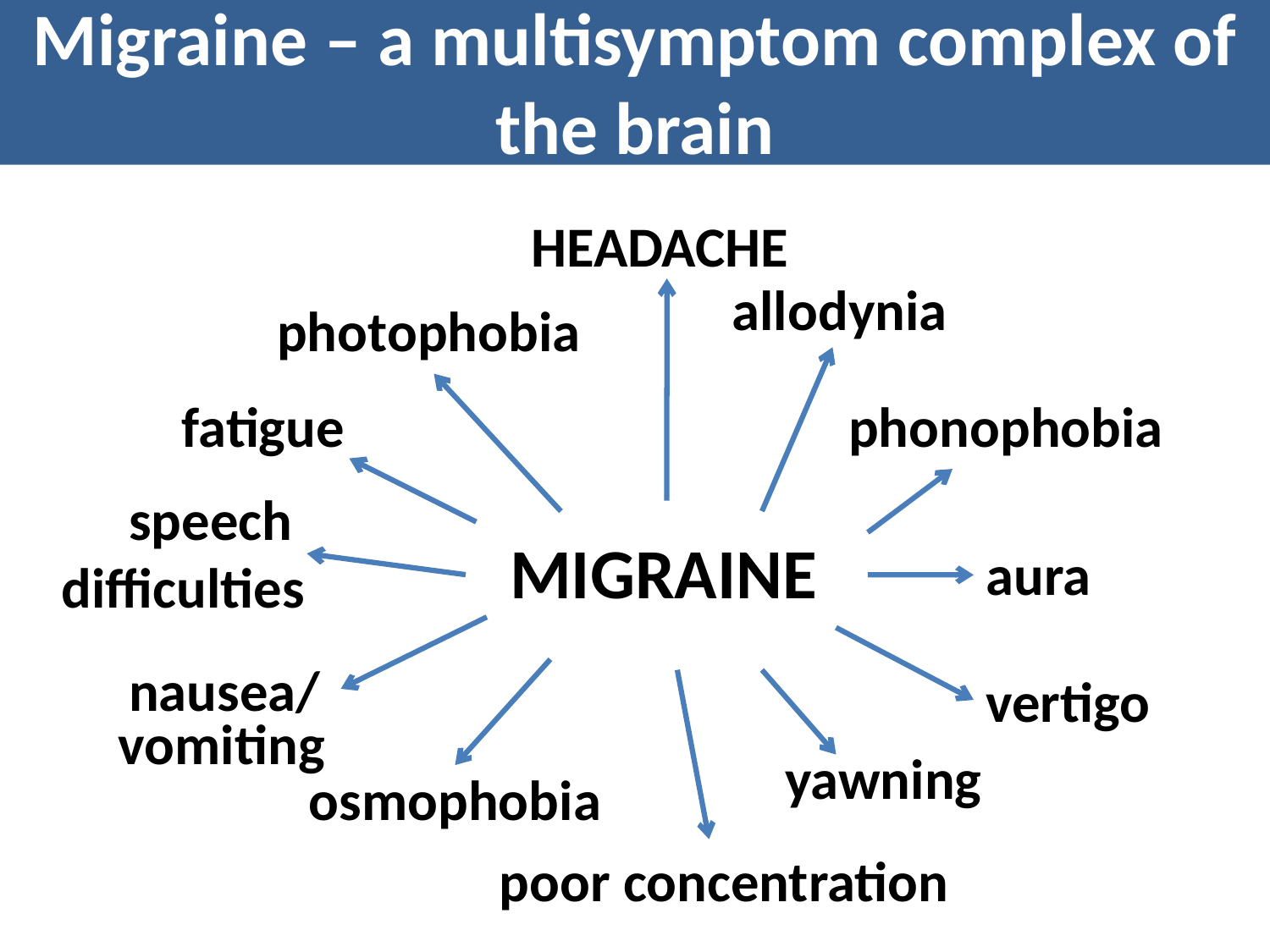

# Migraine – a multisymptom complex of the brain
HEADACHE
allodynia
photophobia
fatigue
phonophobia
speech
difficulties
MIGRAINE
aura
nausea/
vertigo
vomiting
yawning
osmophobia
poor concentration